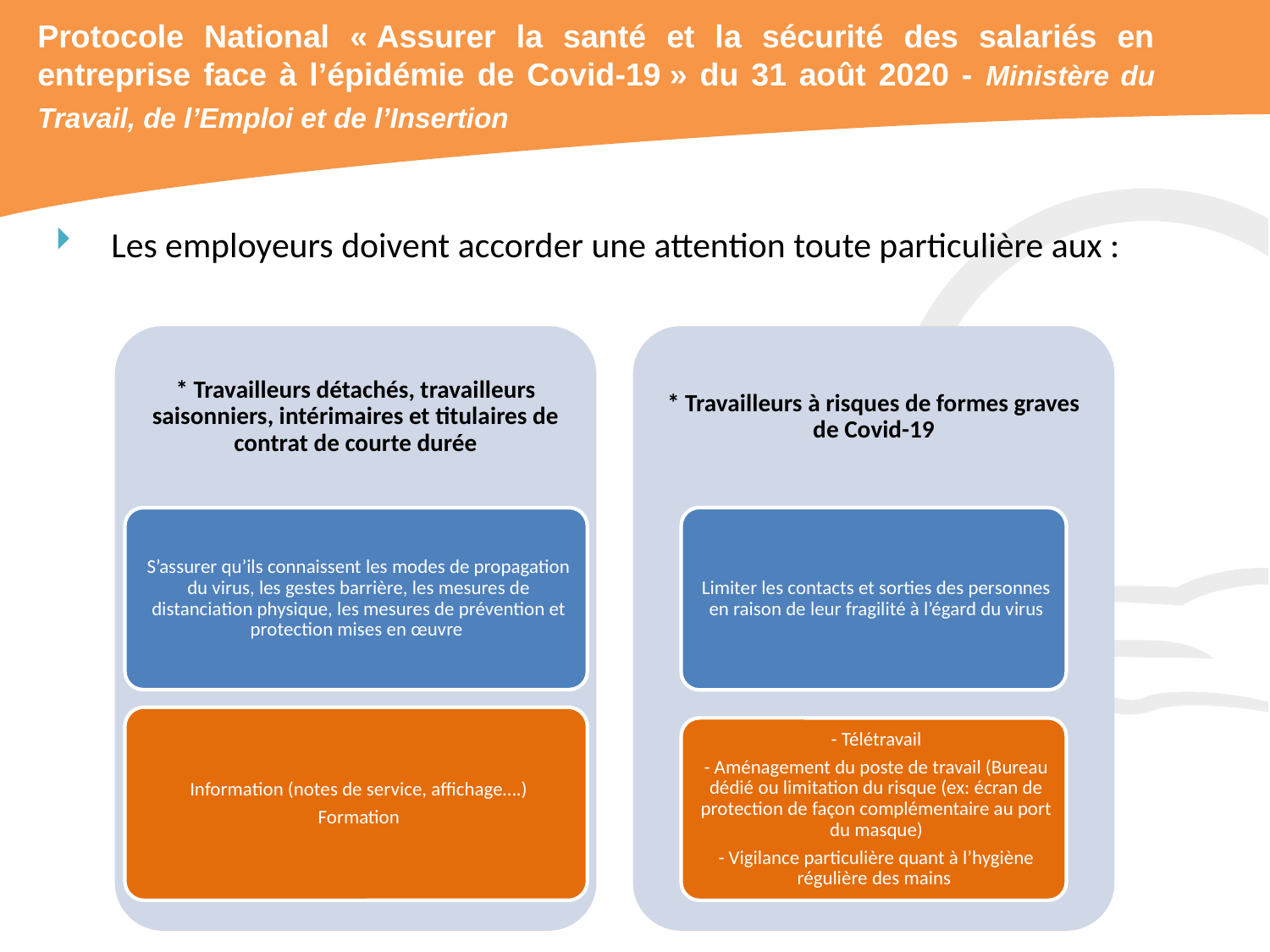

# Protocole National « Assurer la santé et la sécurité des salariés en entreprise face à l’épidémie de Covid-19 » du 31 août 2020 - Ministère du Travail, de l’Emploi et de l’Insertion
Les employeurs doivent accorder une attention toute particulière aux :

* Travailleurs détachés, travailleurs saisonniers, intérimaires et titulaires de contrat de courte durée
S’assurer qu’ils connaissent les modes de propagation du virus, les gestes barrière, les mesures de distanciation physique, les mesures de prévention et protection mises en œuvre
Information (notes de service, affichage….)
Formation
* Travailleurs à risques de formes graves de Covid-19
Limiter les contacts et sorties des personnes en raison de leur fragilité à l’égard du virus
- Télétravail
- Aménagement du poste de travail (Bureau dédié ou limitation du risque (ex: écran de protection de façon complémentaire au port du masque)
- Vigilance particulière quant à l’hygiène régulière des mains